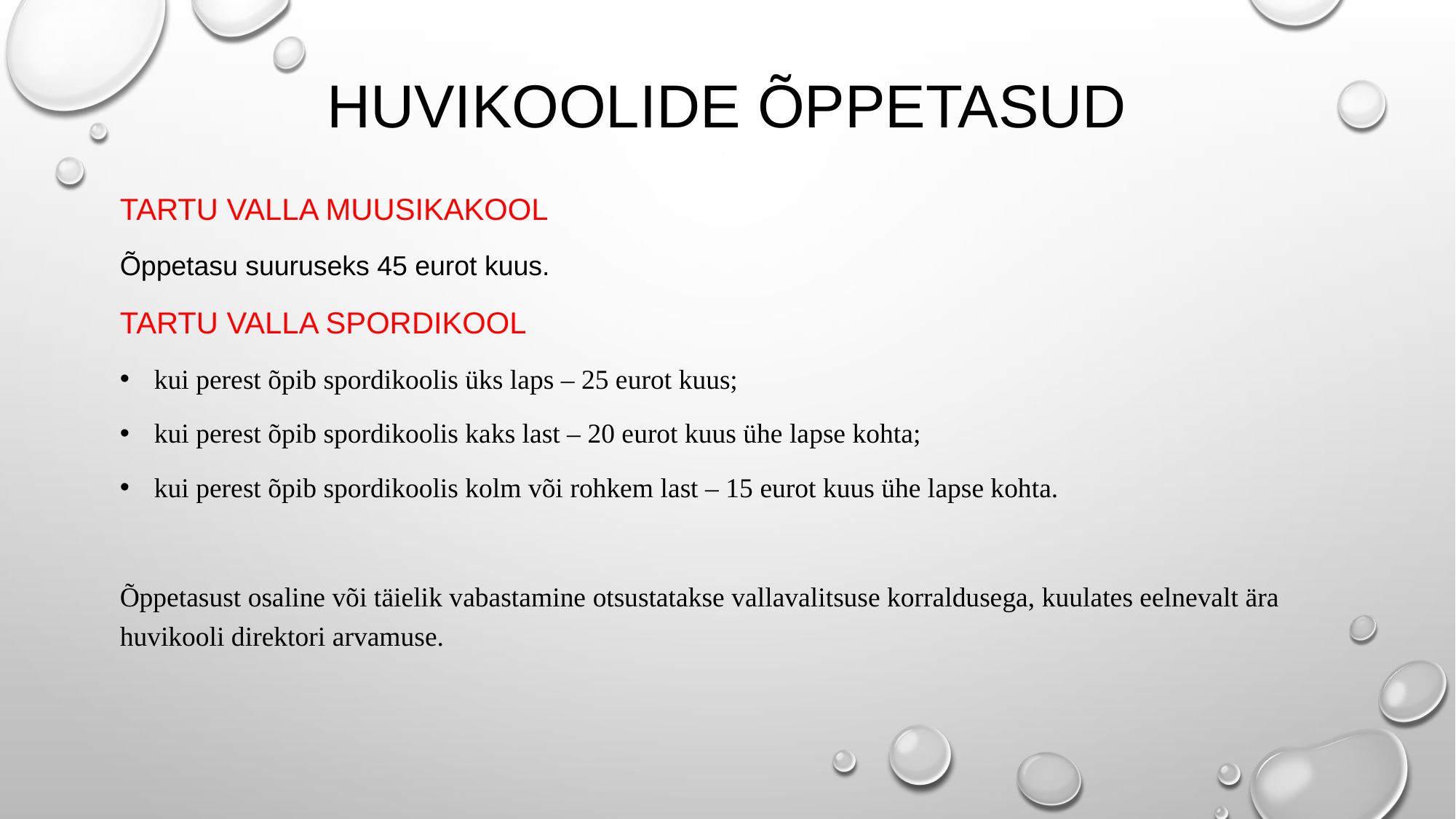

# Huvikoolide Õppetasud
TARTU VALLA MUUSIKAKOOL
Õppetasu suuruseks 45 eurot kuus.
TARTU VALLA SPORDIKOOL
kui perest õpib spordikoolis üks laps – 25 eurot kuus;
kui perest õpib spordikoolis kaks last – 20 eurot kuus ühe lapse kohta;
kui perest õpib spordikoolis kolm või rohkem last – 15 eurot kuus ühe lapse kohta.

Õppetasust osaline või täielik vabastamine otsustatakse vallavalitsuse korraldusega, kuulates eelnevalt ära huvikooli direktori arvamuse.